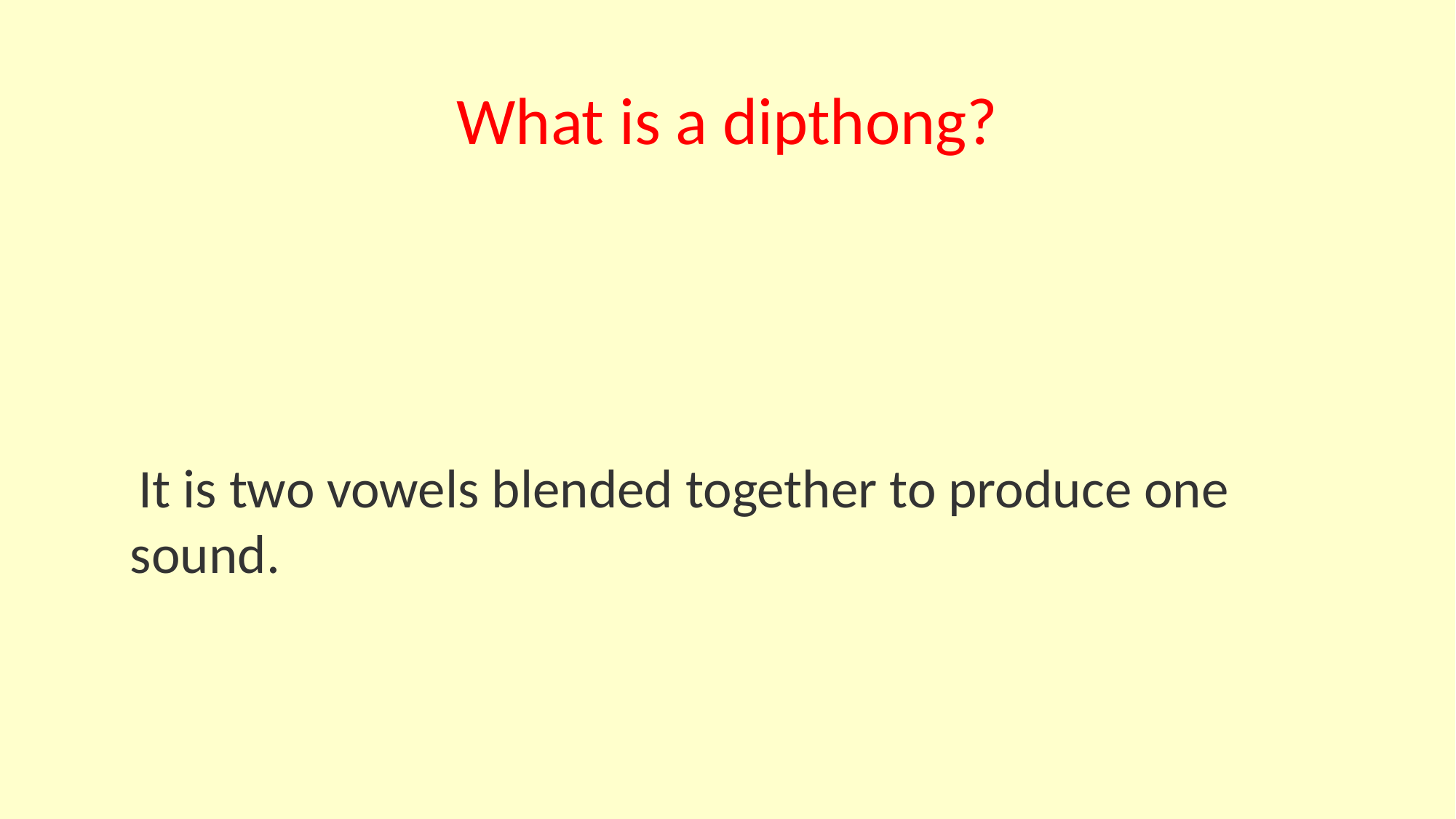

# What is a dipthong?
 It is two vowels blended together to produce one sound.